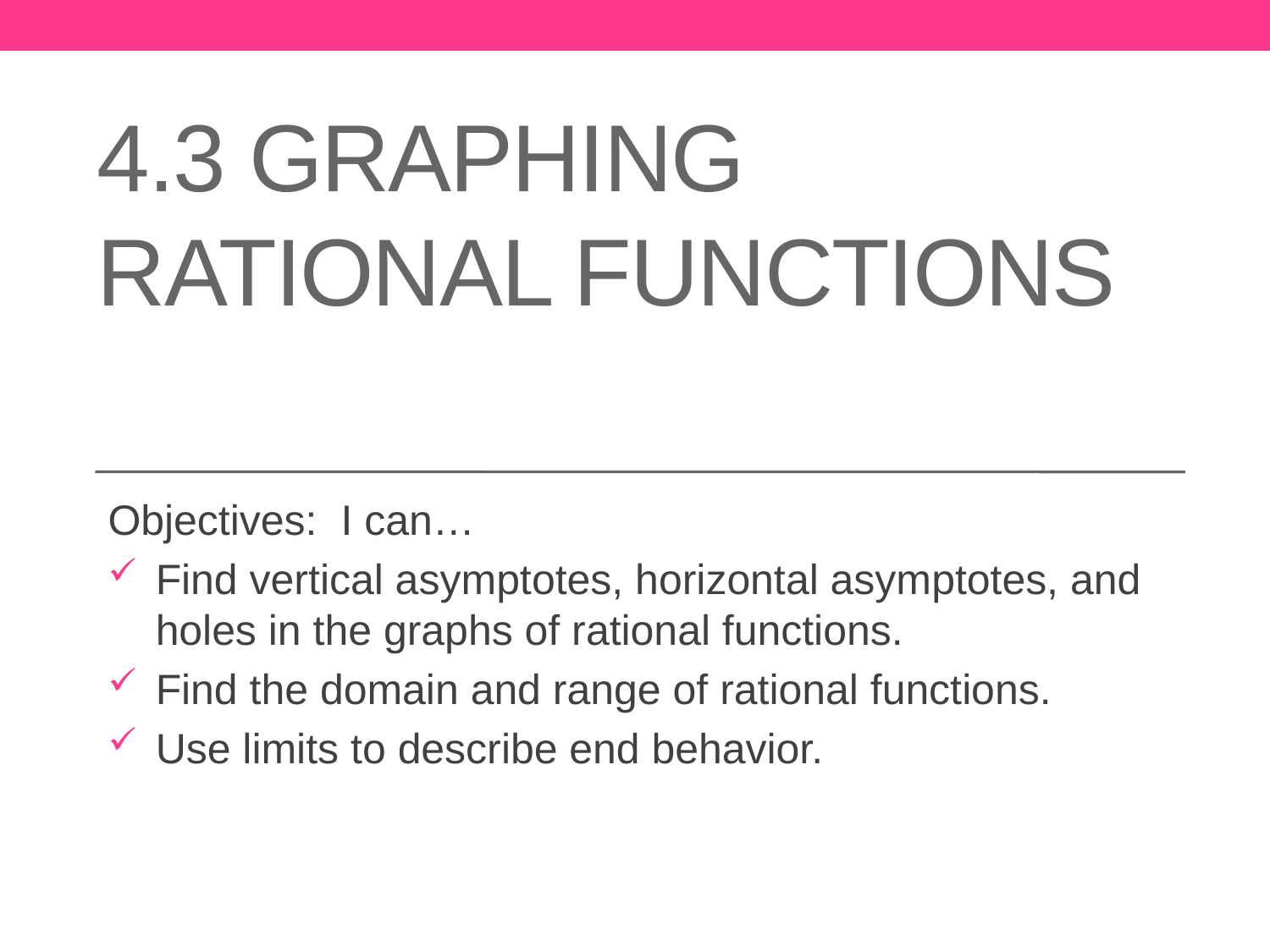

# 4.3 Graphing Rational Functions
Objectives:  I can…
Find vertical asymptotes, horizontal asymptotes, and holes in the graphs of rational functions.
Find the domain and range of rational functions.
Use limits to describe end behavior.